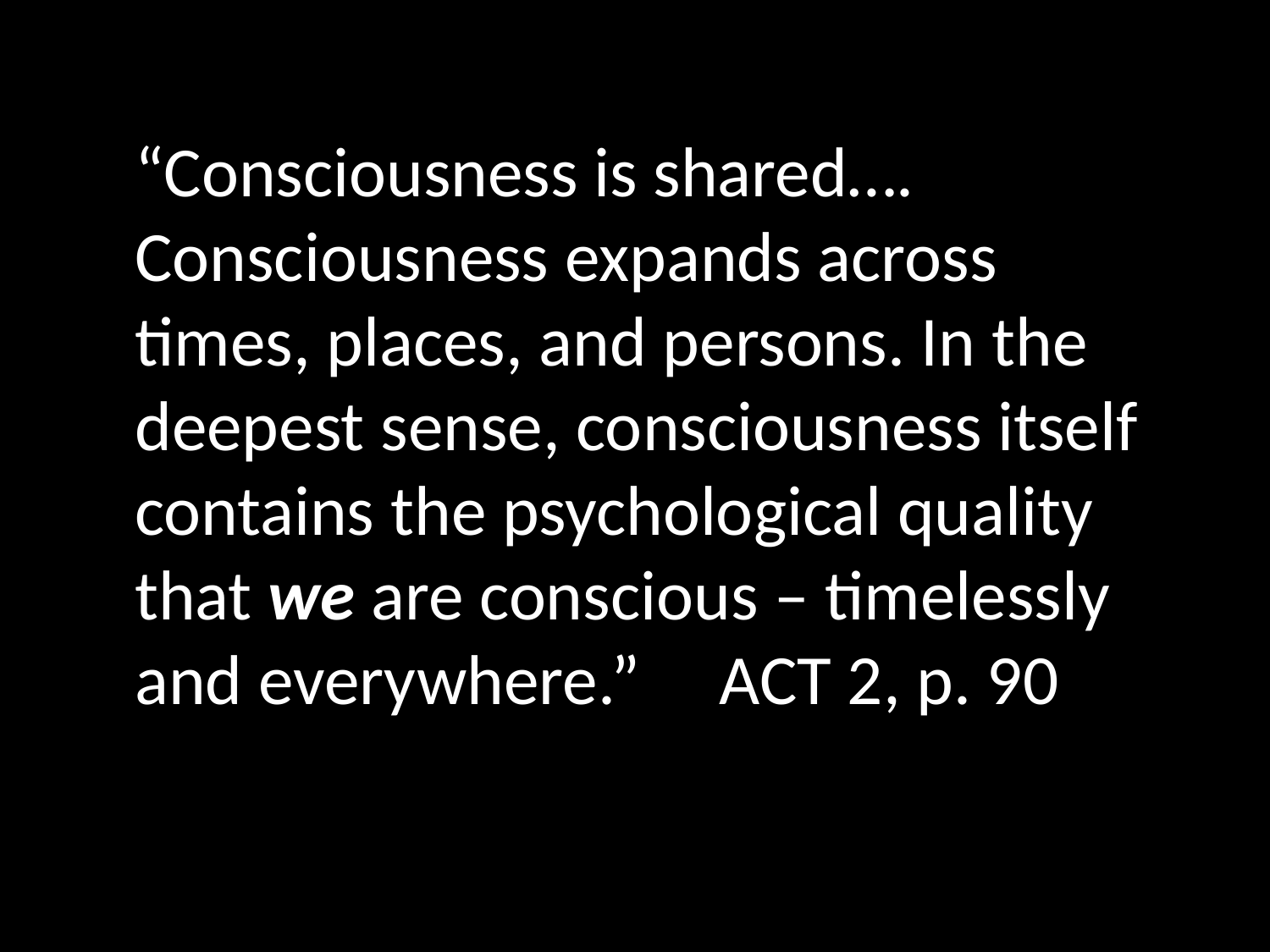

“Consciousness is shared…. Consciousness expands across times, places, and persons. In the deepest sense, consciousness itself contains the psychological quality that we are conscious – timelessly and everywhere.”     ACT 2, p. 90